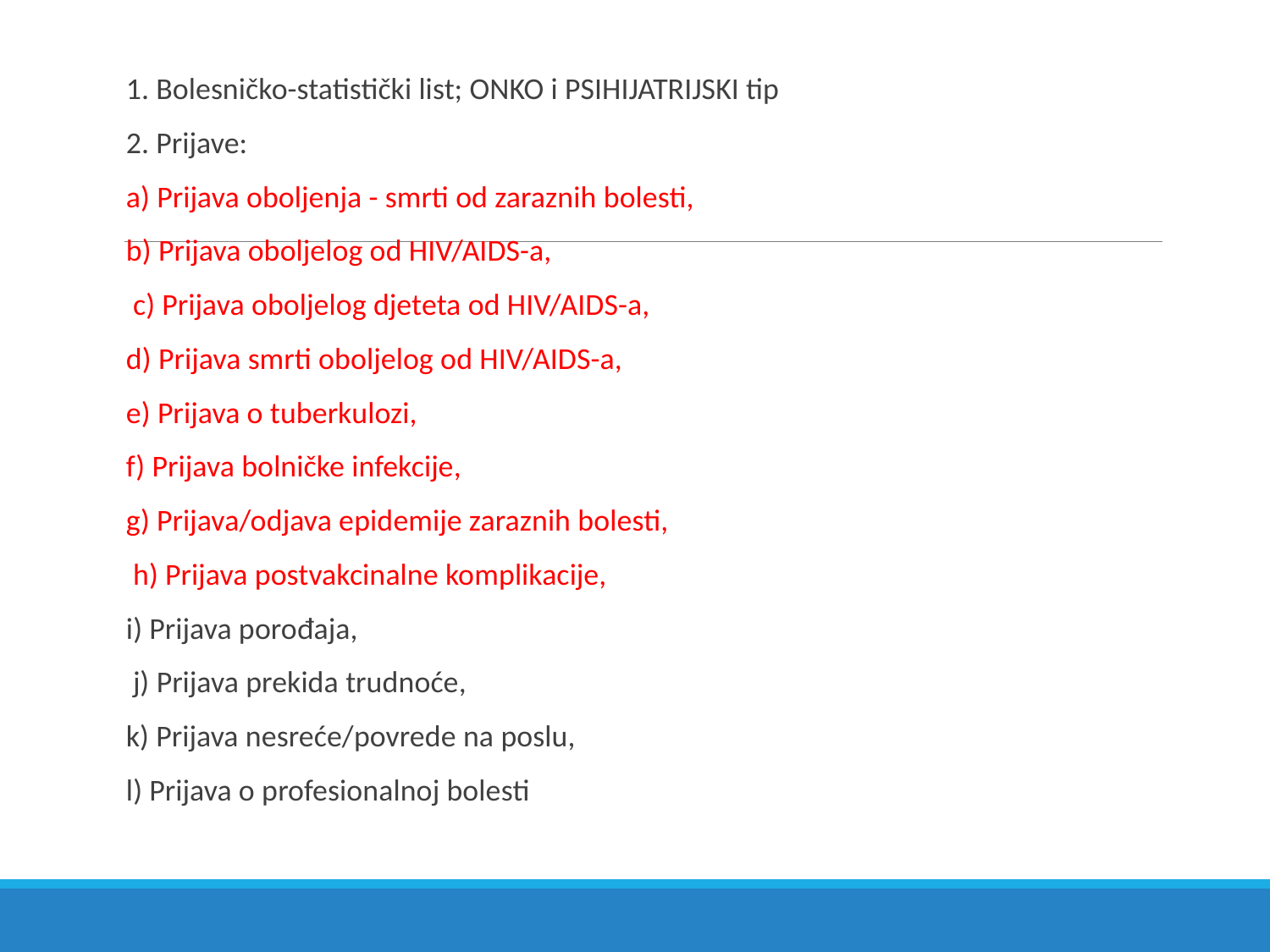

#
1. Bolesničko-statistički list; ONKO i PSIHIJATRIJSKI tip
2. Prijave:
a) Prijava oboljenja - smrti od zaraznih bolesti,
b) Prijava oboljelog od HIV/AIDS-a,
 c) Prijava oboljelog djeteta od HIV/AIDS-a,
d) Prijava smrti oboljelog od HIV/AIDS-a,
e) Prijava o tuberkulozi,
f) Prijava bolničke infekcije,
g) Prijava/odjava epidemije zaraznih bolesti,
 h) Prijava postvakcinalne komplikacije,
i) Prijava porođaja,
 j) Prijava prekida trudnoće,
k) Prijava nesreće/povrede na poslu,
l) Prijava o profesionalnoj bolesti